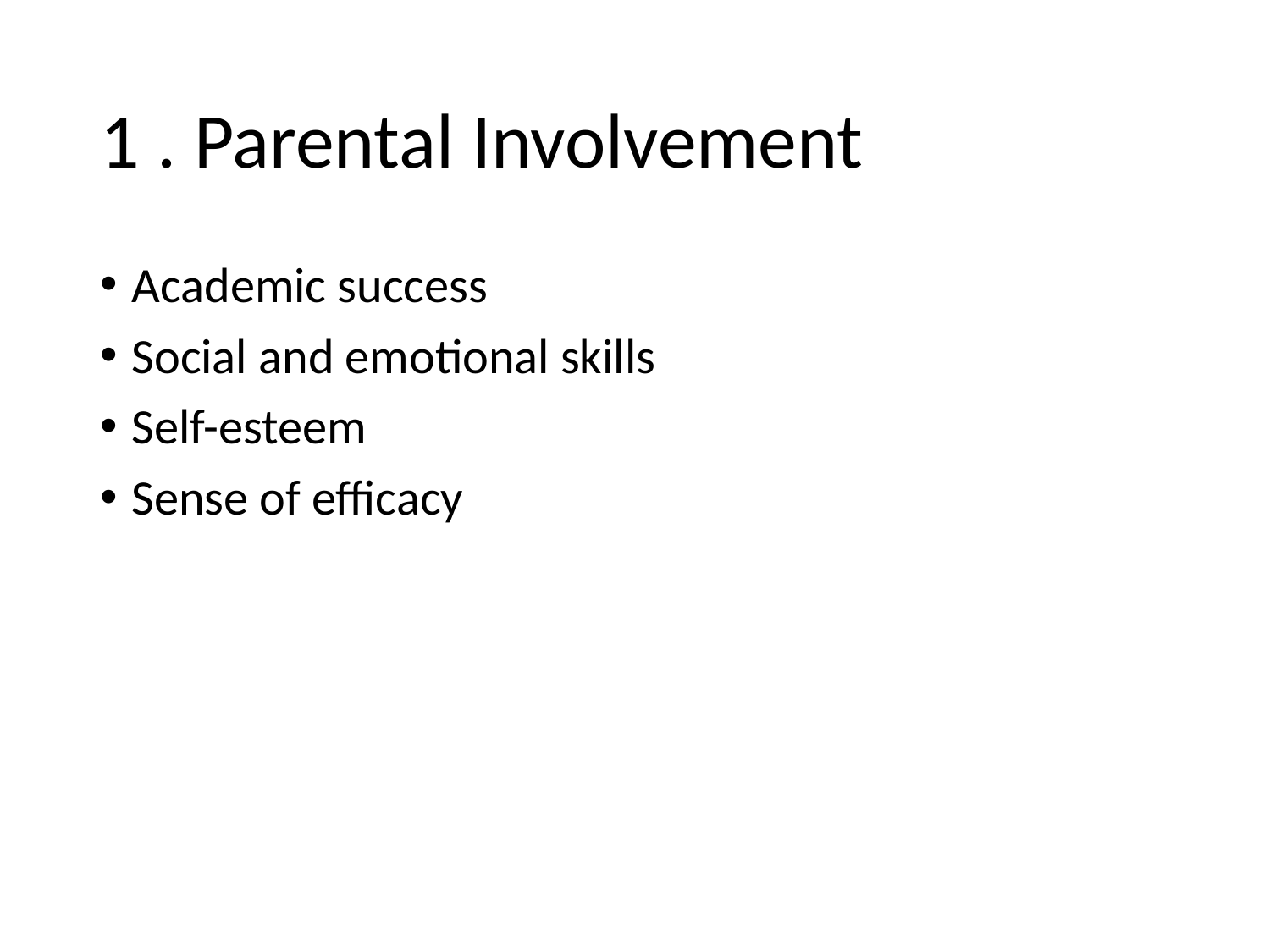

# 1 . Parental Involvement
Academic success
Social and emotional skills
Self-esteem
Sense of efficacy